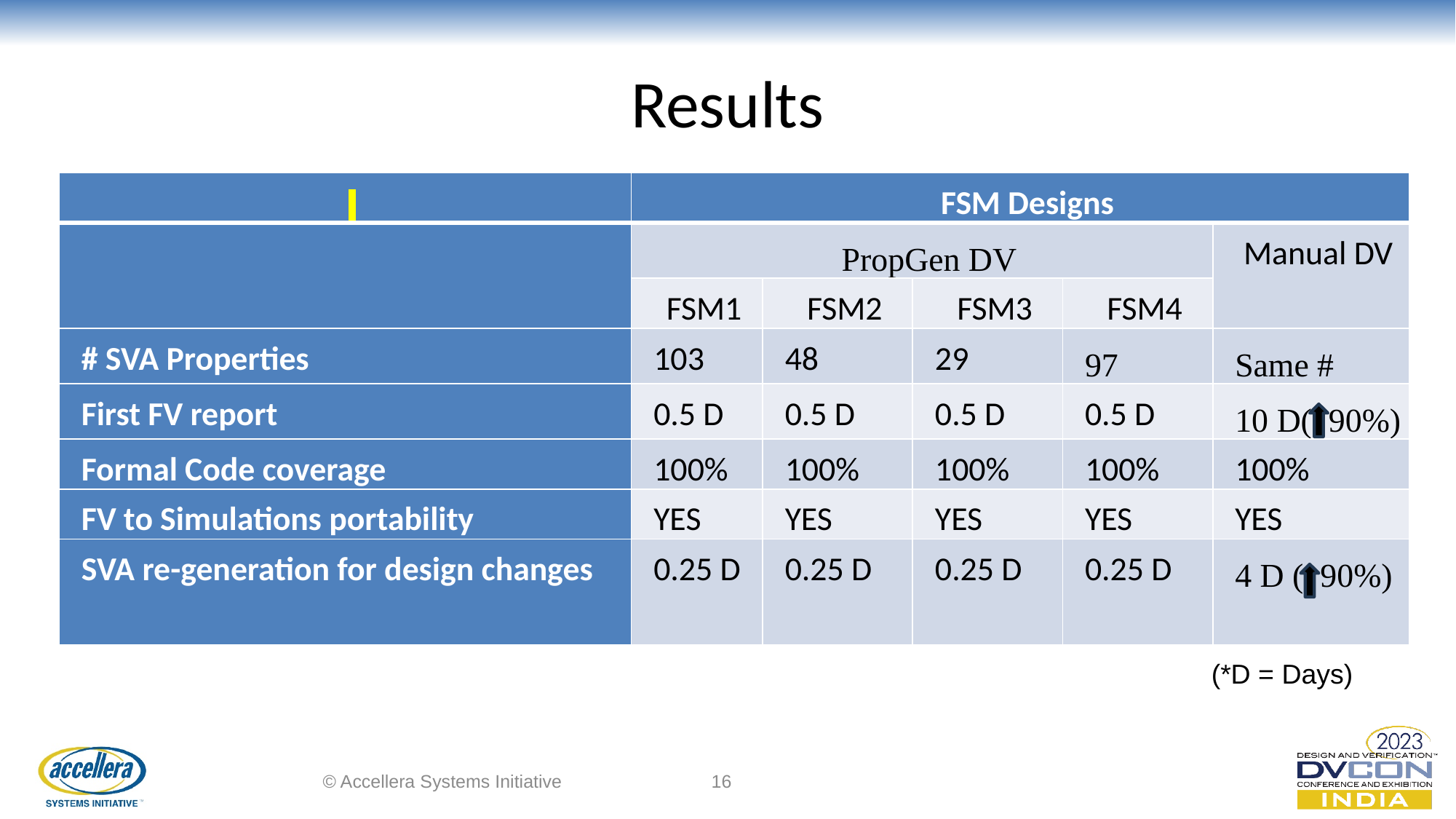

# Results
|  | FSM Designs |  |  |  |  |
| --- | --- | --- | --- | --- | --- |
|  | PropGen DV |  |  |  | Manual DV |
|  | FSM1 | FSM2 | FSM3 | FSM4 |  |
| # SVA Properties | 103 | 48 | 29 | 97 | Same # |
| First FV report | 0.5 D | 0.5 D | 0.5 D | 0.5 D | 10 D( 90%) |
| Formal Code coverage | 100% | 100% | 100% | 100% | 100% |
| FV to Simulations portability | YES | YES | YES | YES | YES |
| SVA re-generation for design changes | 0.25 D | 0.25 D | 0.25 D | 0.25 D | 4 D ( 90%) |

(*D = Days)
© Accellera Systems Initiative
16